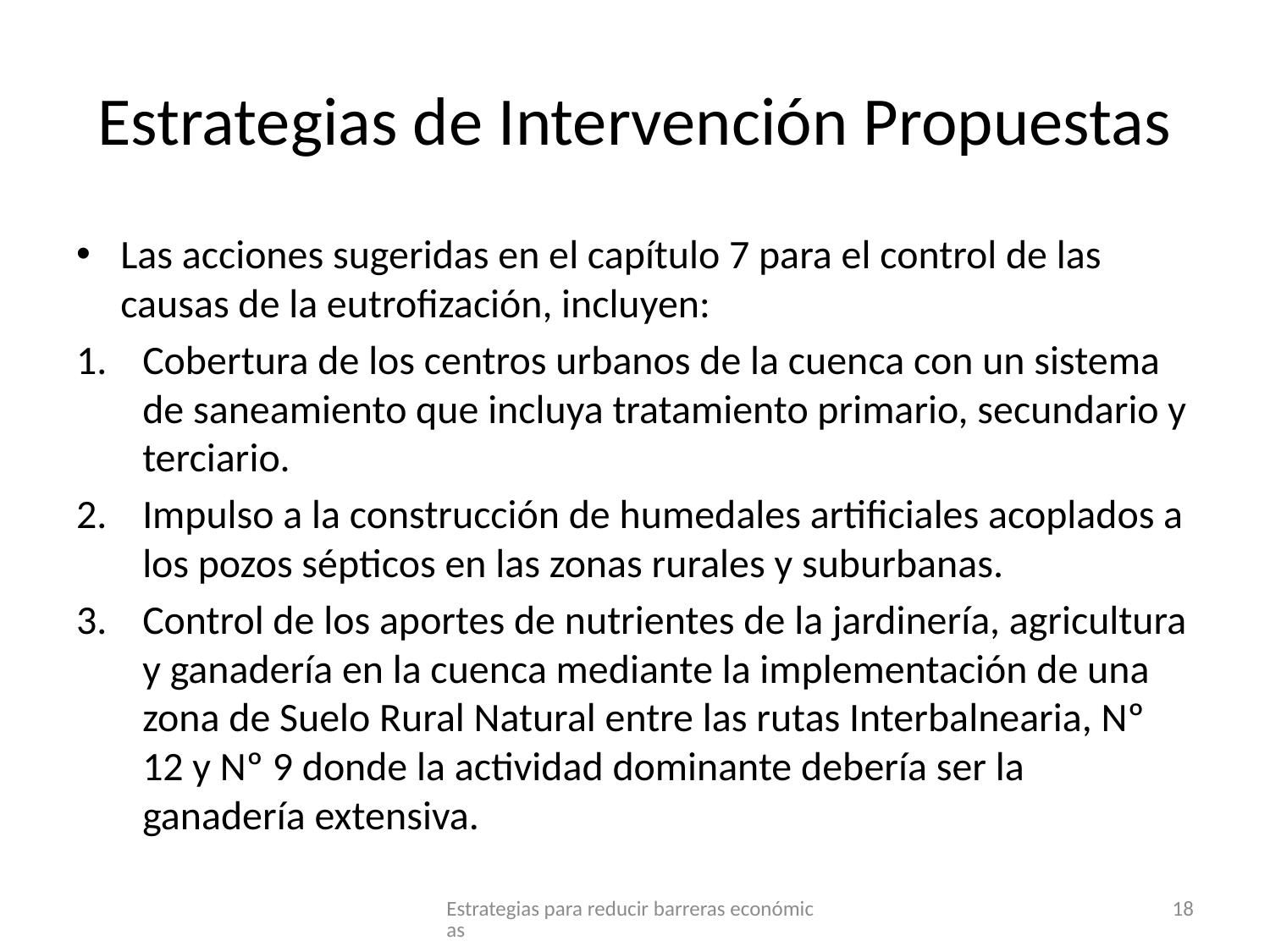

# Estrategias de Intervención Propuestas
Las acciones sugeridas en el capítulo 7 para el control de las causas de la eutrofización, incluyen:
Cobertura de los centros urbanos de la cuenca con un sistema de saneamiento que incluya tratamiento primario, secundario y terciario.
Impulso a la construcción de humedales artificiales acoplados a los pozos sépticos en las zonas rurales y suburbanas.
Control de los aportes de nutrientes de la jardinería, agricultura y ganadería en la cuenca mediante la implementación de una zona de Suelo Rural Natural entre las rutas Interbalnearia, Nº 12 y Nº 9 donde la actividad dominante debería ser la ganadería extensiva.
Estrategias para reducir barreras económicas
18